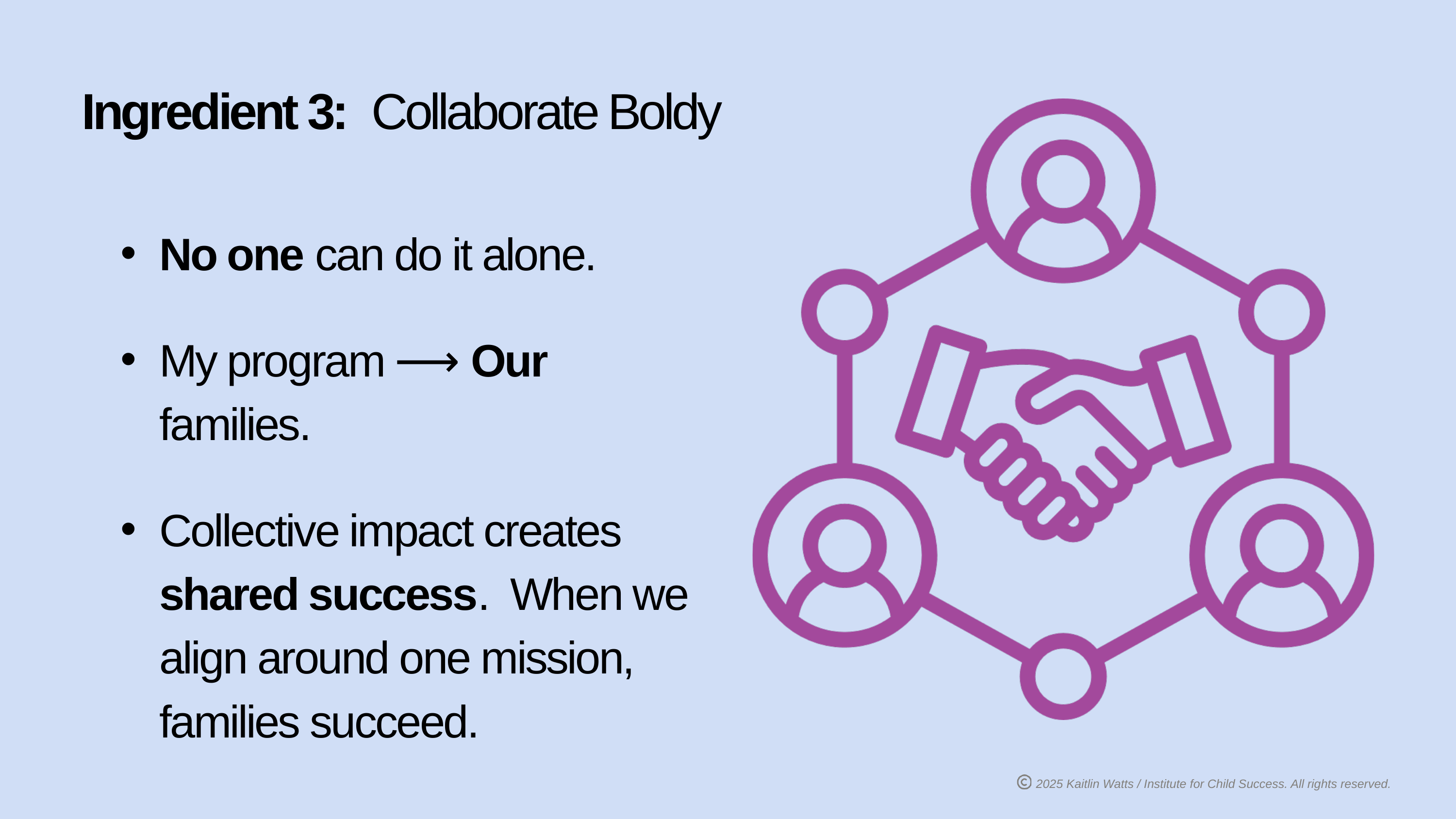

Ingredient 3:  Collaborate Boldy

No one can do it alone.

My program ⟶ Our families.

Collective impact creates shared success.  When we align around one mission, families succeed.

2025 Kaitlin Watts / Institute for Child Success. All rights reserved.